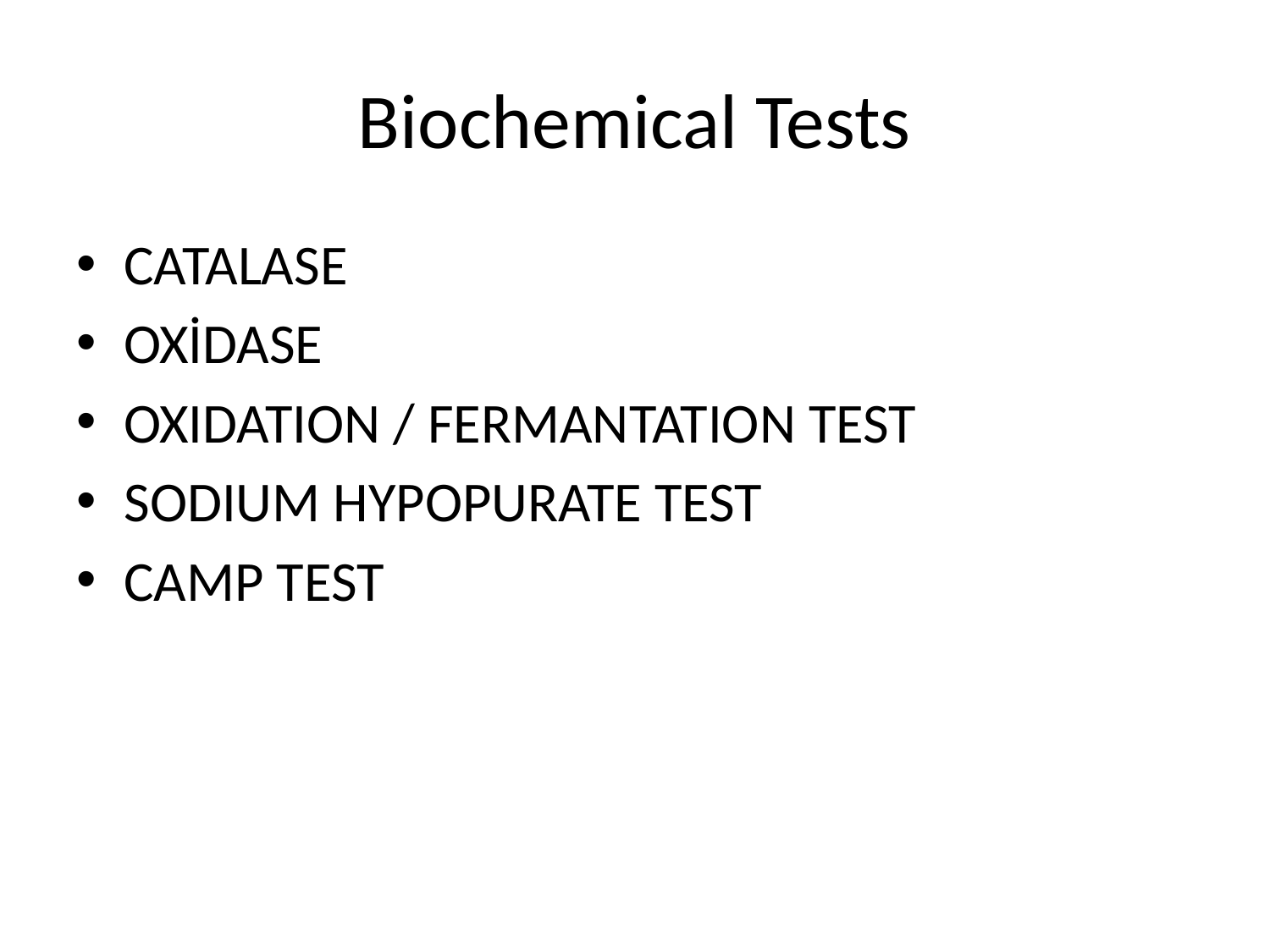

# Biochemical Tests
CATALASE
OXİDASE
OXIDATION / FERMANTATION TEST
SODIUM HYPOPURATE TEST
CAMP TEST